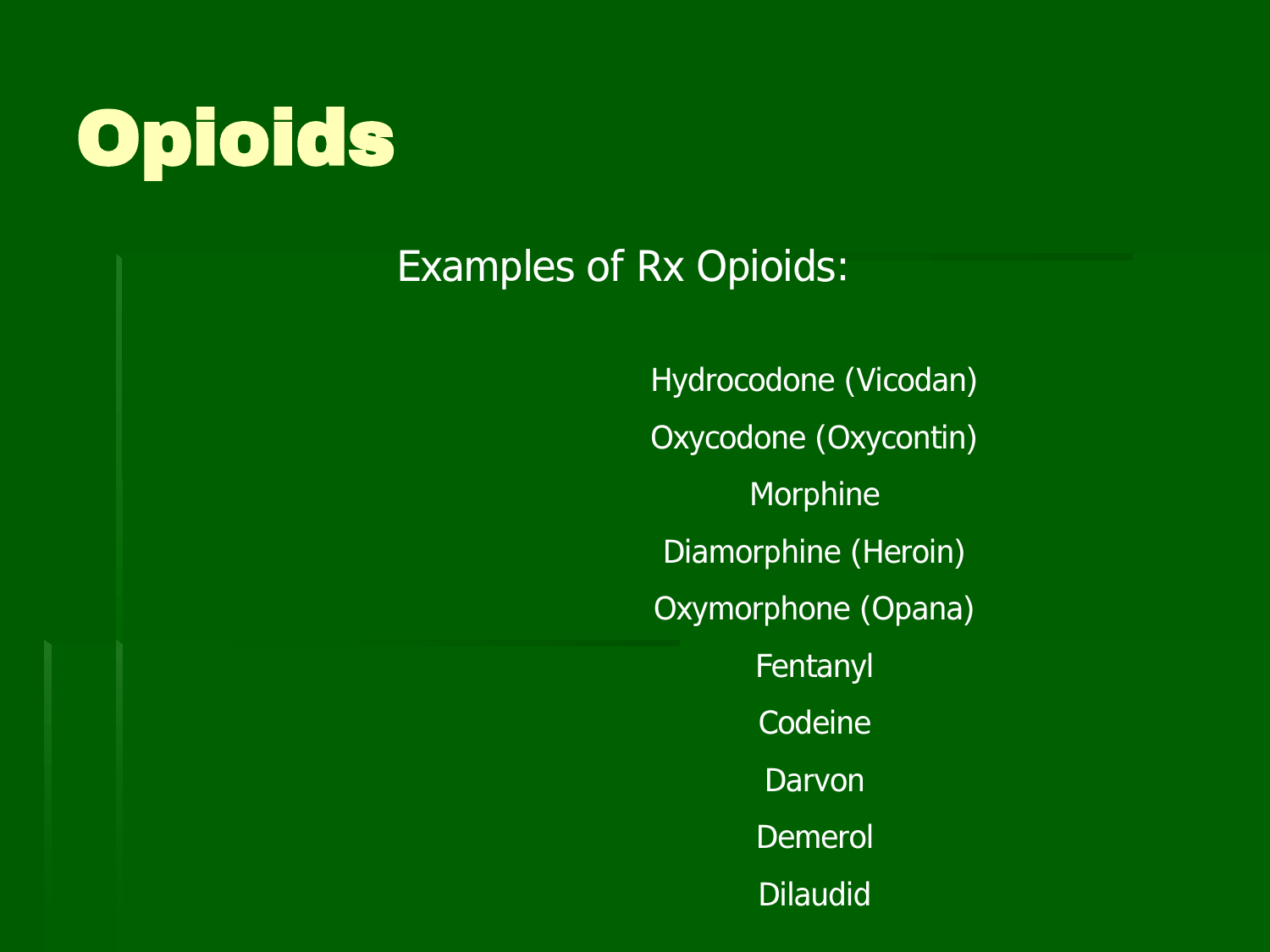

# Opioids
Examples of Rx Opioids:

			Hydrocodone (Vicodan)
			Oxycodone (Oxycontin)
			Morphine
			Diamorphine (Heroin)
			Oxymorphone (Opana)
			Fentanyl
			Codeine
			Darvon
			Demerol
			Dilaudid